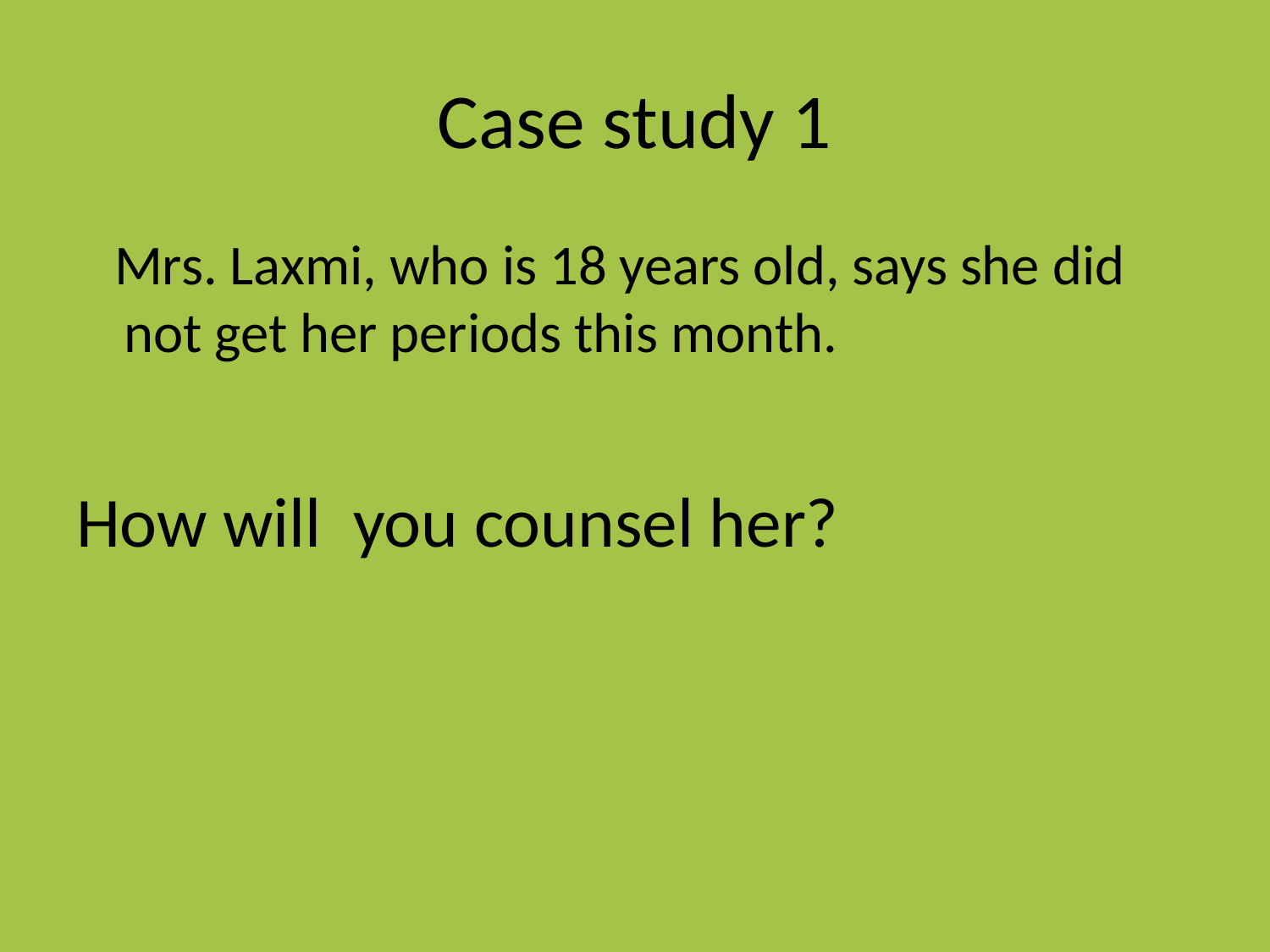

# Case study 1
   Mrs. Laxmi, who is 18 years old, says she did not get her periods this month.

How will  you counsel her?